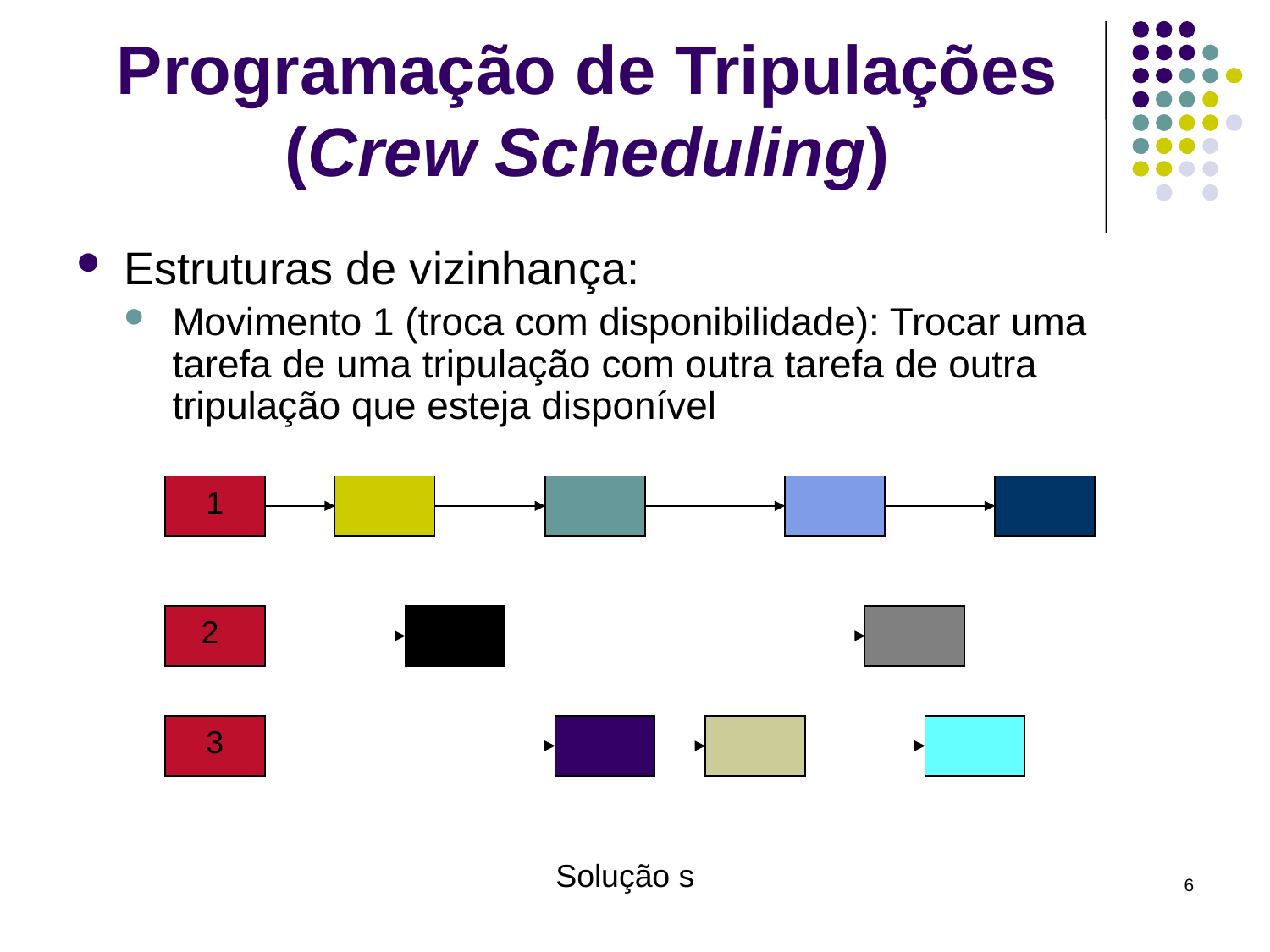

# Programação de Tripulações (Crew Scheduling)
Estruturas de vizinhança:
Movimento 1 (troca com disponibilidade): Trocar uma tarefa de uma tripulação com outra tarefa de outra tripulação que esteja disponível

1

2

3

Solução s
6